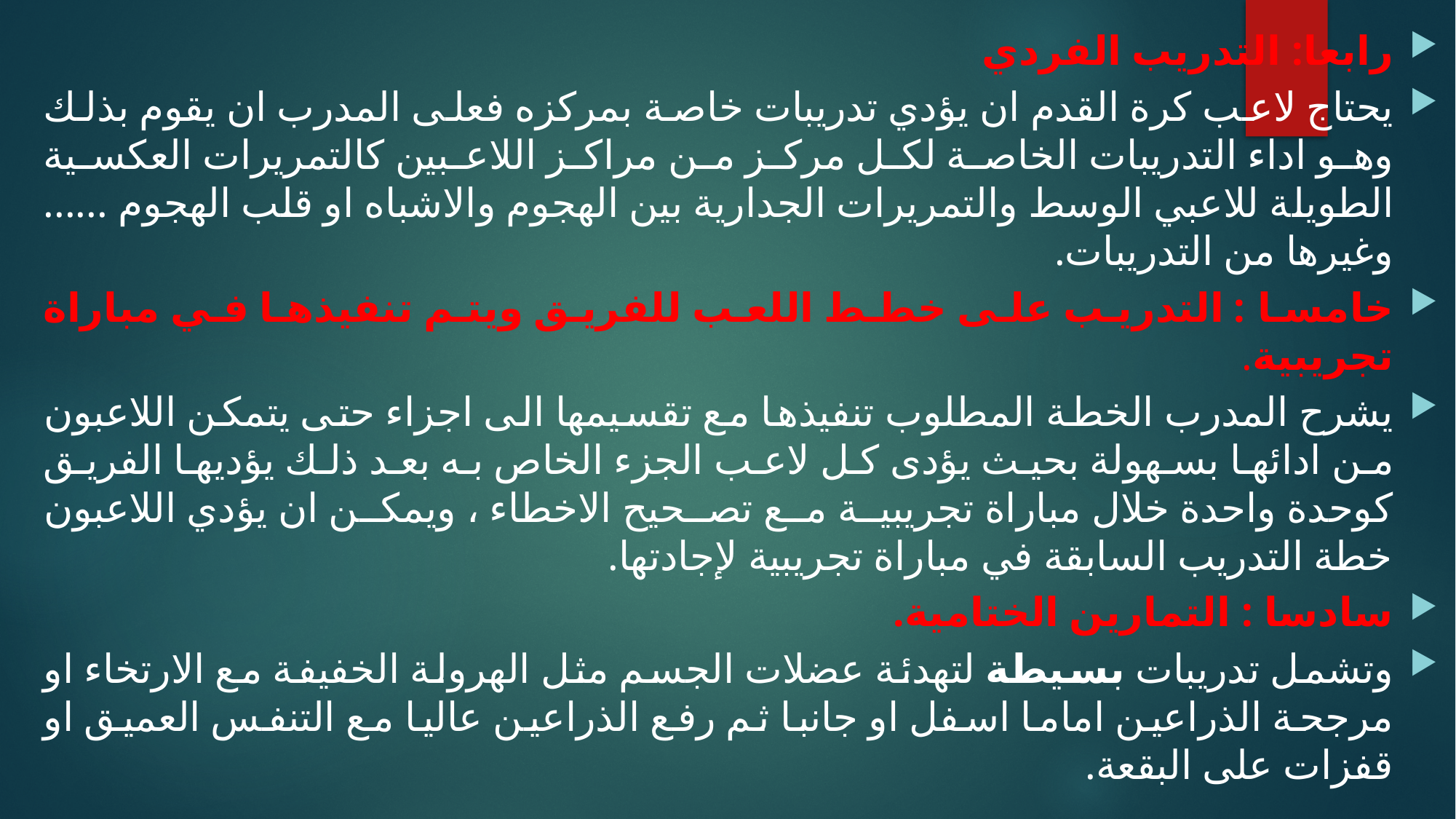

رابعا: التدريب الفردي
يحتاج لاعب كرة القدم ان يؤدي تدريبات خاصة بمركزه فعلى المدرب ان يقوم بذلك وهو اداء التدريبات الخاصة لكل مركز من مراكز اللاعبين كالتمريرات العكسية الطويلة للاعبي الوسط والتمريرات الجدارية بين الهجوم والاشباه او قلب الهجوم ...... وغيرها من التدريبات.
خامسا : التدريب على خطط اللعب للفريق ويتم تنفيذها في مباراة تجريبية.
يشرح المدرب الخطة المطلوب تنفيذها مع تقسيمها الى اجزاء حتى يتمكن اللاعبون من ادائها بسهولة بحيث يؤدى كل لاعب الجزء الخاص به بعد ذلك يؤديها الفريق كوحدة واحدة خلال مباراة تجريبية مع تصحيح الاخطاء ، ويمكن ان يؤدي اللاعبون خطة التدريب السابقة في مباراة تجريبية لإجادتها.
سادسا : التمارين الختامية.
وتشمل تدريبات بسيطة لتهدئة عضلات الجسم مثل الهرولة الخفيفة مع الارتخاء او مرجحة الذراعين اماما اسفل او جانبا ثم رفع الذراعين عاليا مع التنفس العميق او قفزات على البقعة.